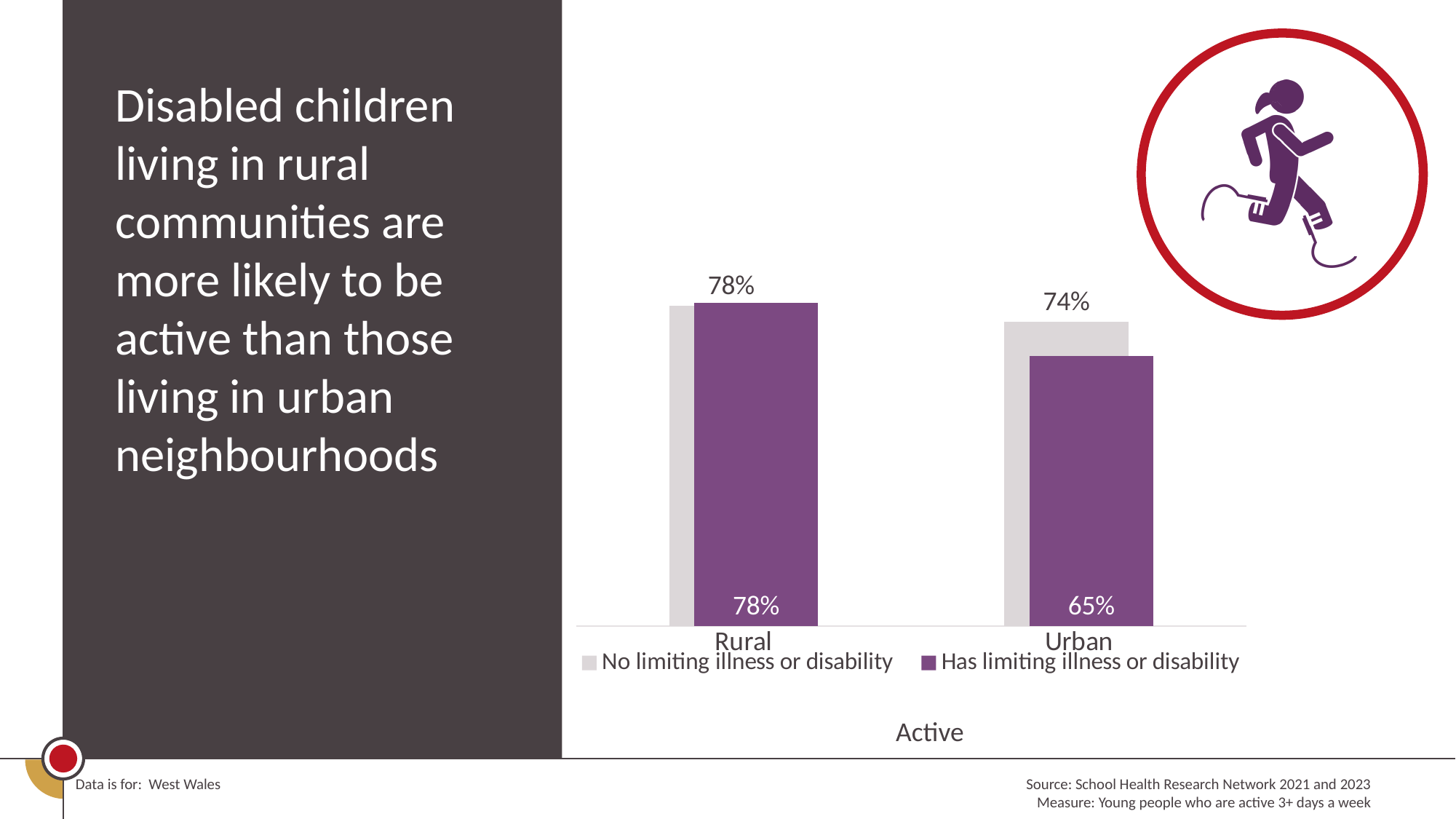

Disabled children living in rural communities are more likely to be active than those living in urban neighbourhoods

### Chart

| Category | No limiting illness or disability | Has limiting illness or disability |
|---|---|---|
| Rural | 0.7750347705146036 | 0.7816091954022988 |
| Urban | 0.7365514420126815 | 0.6524417069951606 |
Active